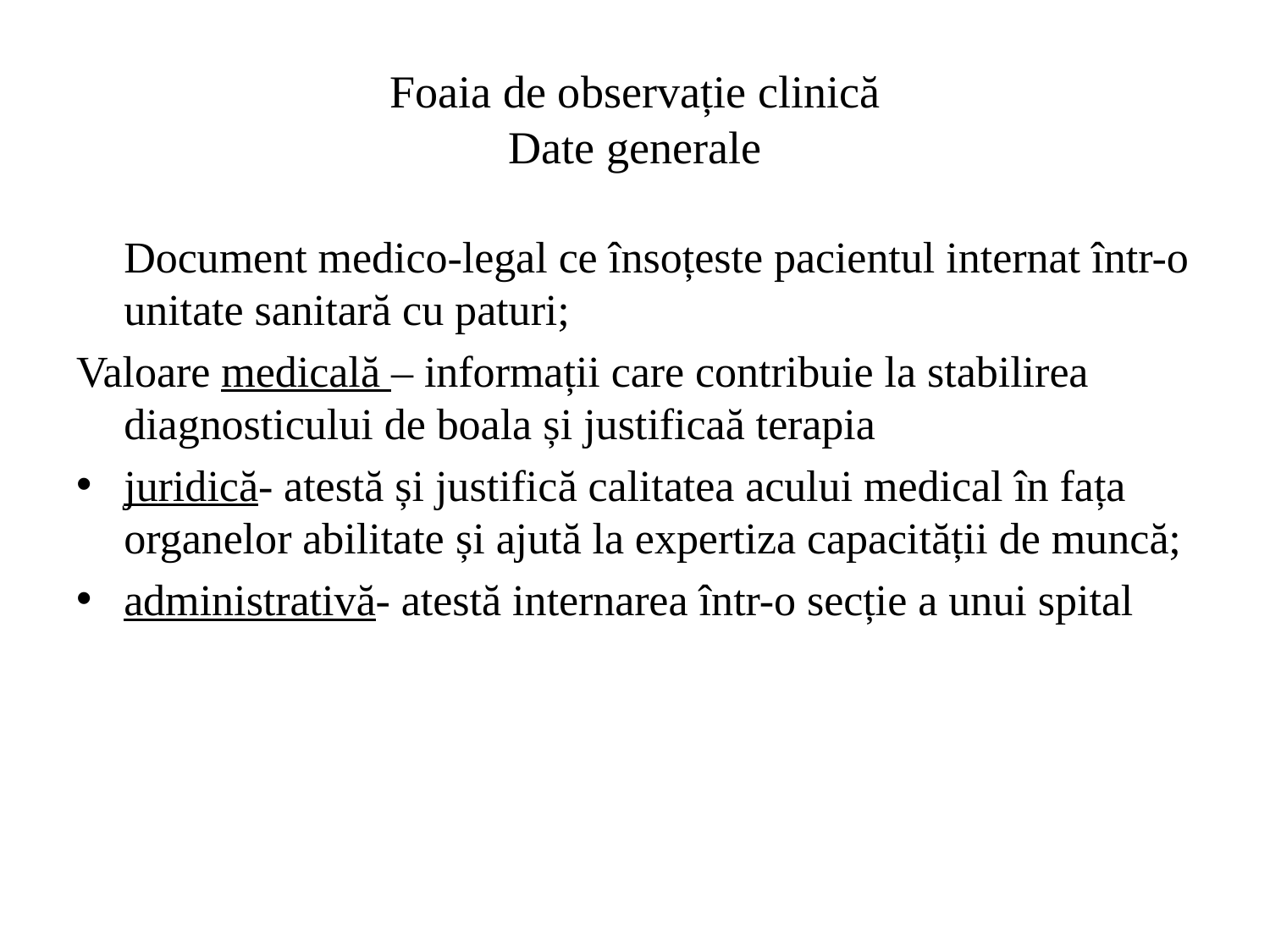

# Foaia de observație clinică Date generale
	Document medico-legal ce însoțeste pacientul internat într-o unitate sanitară cu paturi;
Valoare medicală – informații care contribuie la stabilirea diagnosticului de boala și justificaă terapia
juridică- atestă și justifică calitatea acului medical în fața organelor abilitate și ajută la expertiza capacității de muncă;
administrativă- atestă internarea într-o secție a unui spital